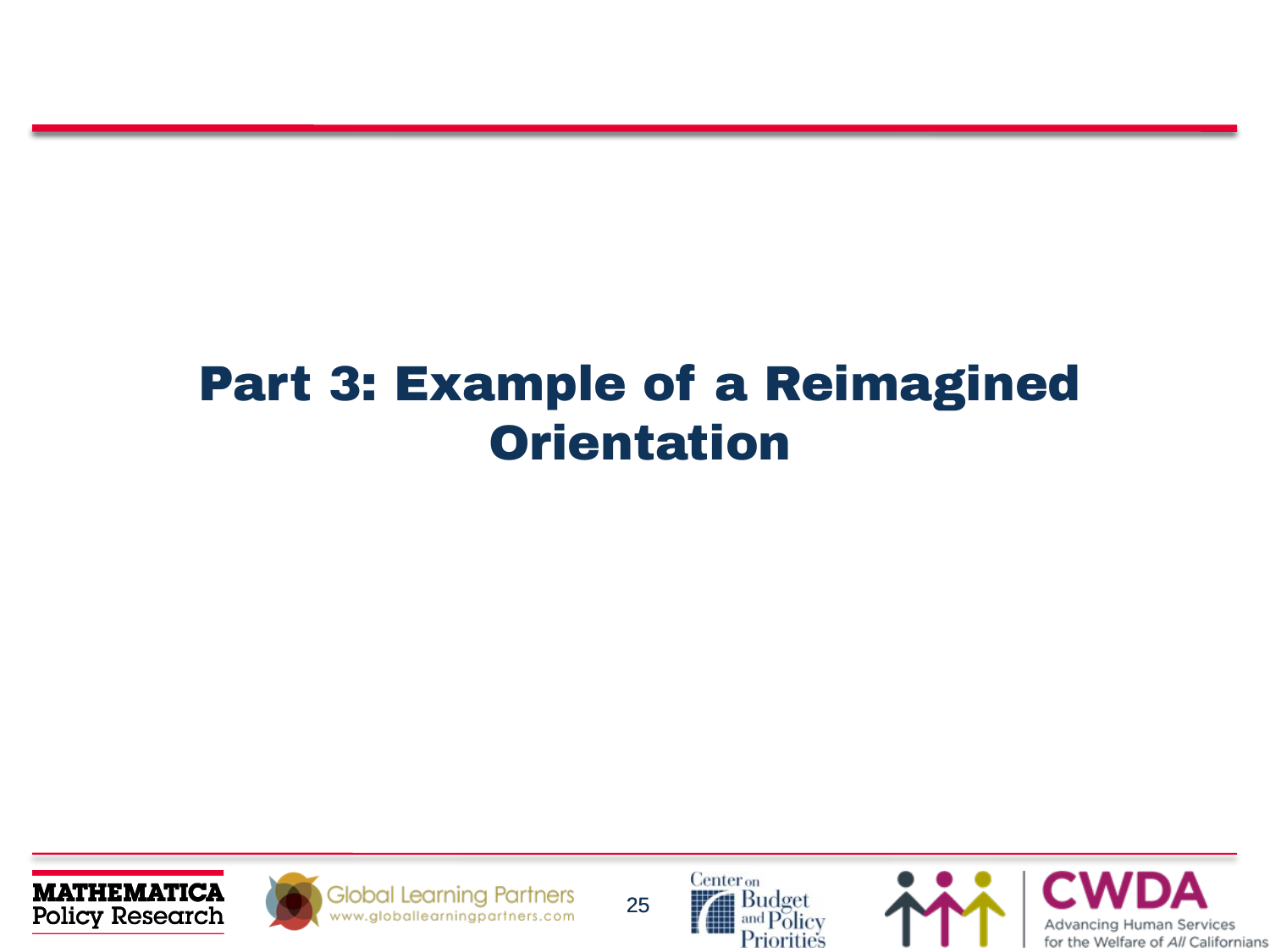

Part 3: Example of a Reimagined Orientation